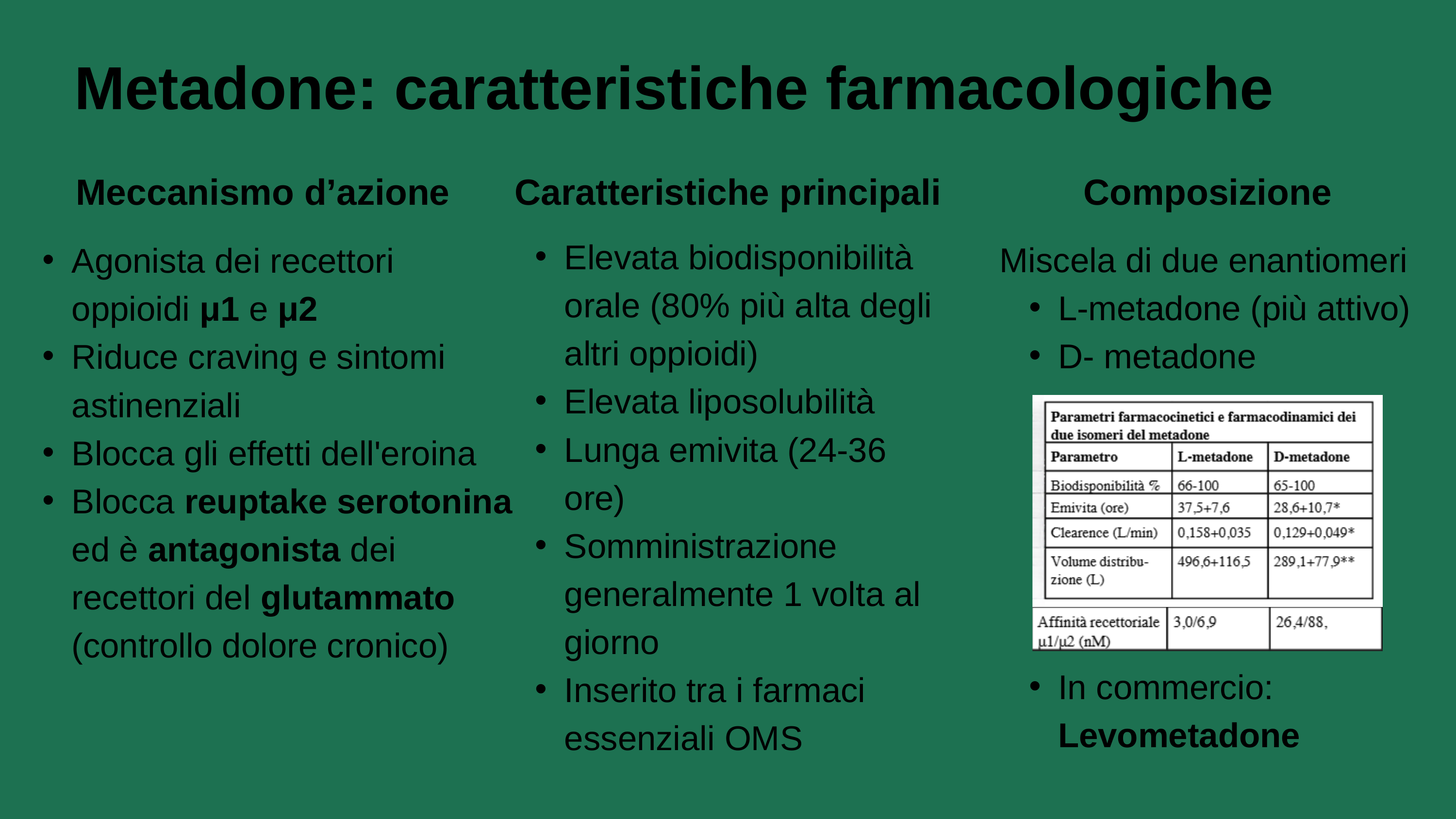

Metadone: caratteristiche farmacologiche
Composizione
Meccanismo d’azione
Caratteristiche principali
Elevata biodisponibilità orale (80% più alta degli altri oppioidi)
Elevata liposolubilità
Lunga emivita (24-36 ore)
Somministrazione generalmente 1 volta al giorno
Inserito tra i farmaci essenziali OMS

Miscela di due enantiomeri
L-metadone (più attivo)
D- metadone
Agonista dei recettori oppioidi μ1 e μ2
Riduce craving e sintomi astinenziali
Blocca gli effetti dell'eroina
Blocca reuptake serotonina ed è antagonista dei recettori del glutammato (controllo dolore cronico)

In commercio: Levometadone